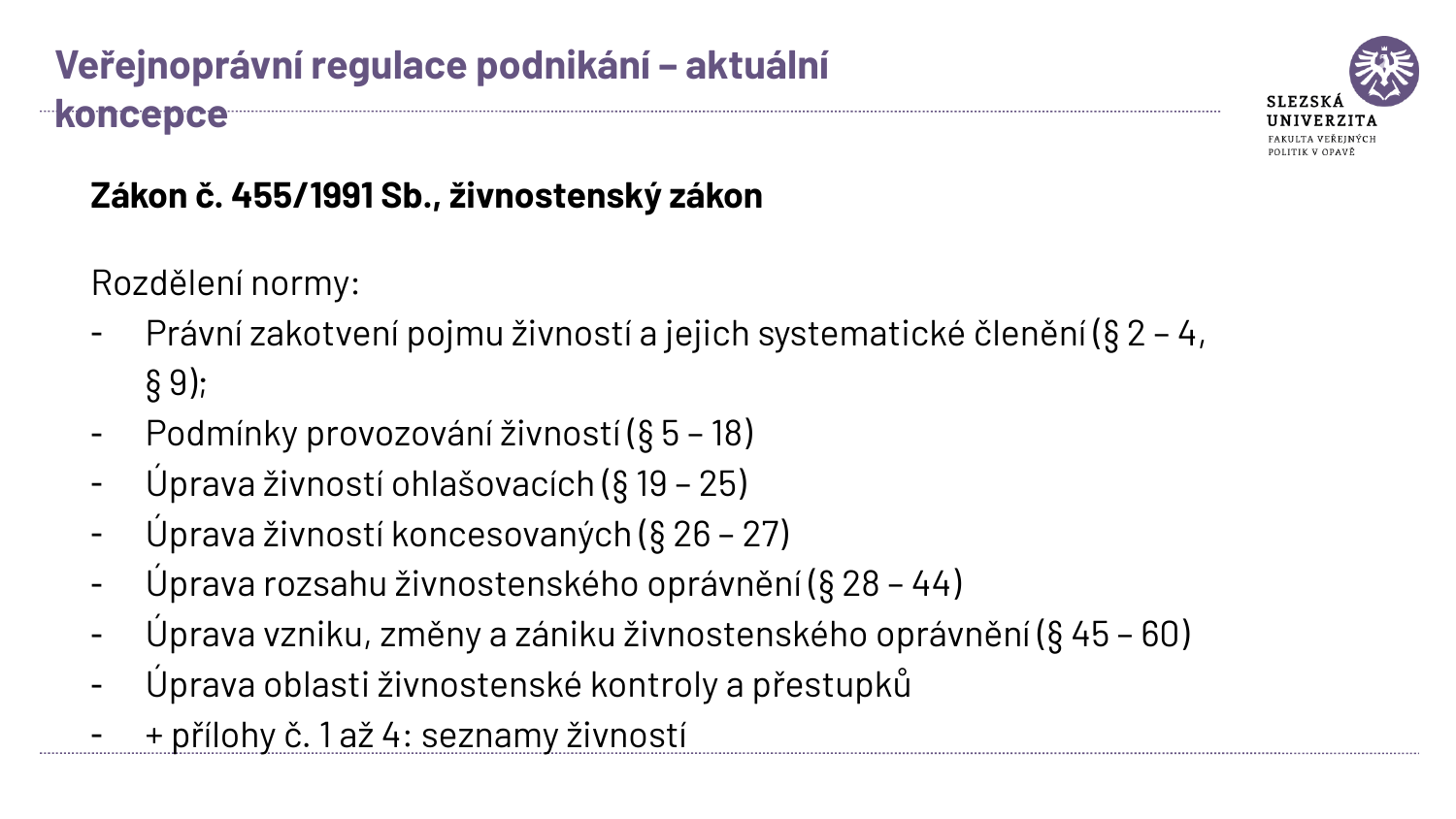

Veřejnoprávní regulace podnikání – aktuální koncepce

Zákon č. 455/1991 Sb., živnostenský zákon

Rozdělení normy:
Právní zakotvení pojmu živností a jejich systematické členění (§ 2 – 4, § 9);
Podmínky provozování živností (§ 5 – 18)
Úprava živností ohlašovacích (§ 19 – 25)
Úprava živností koncesovaných (§ 26 – 27)
Úprava rozsahu živnostenského oprávnění (§ 28 – 44)
Úprava vzniku, změny a zániku živnostenského oprávnění (§ 45 – 60)
Úprava oblasti živnostenské kontroly a přestupků
+ přílohy č. 1 až 4: seznamy živností